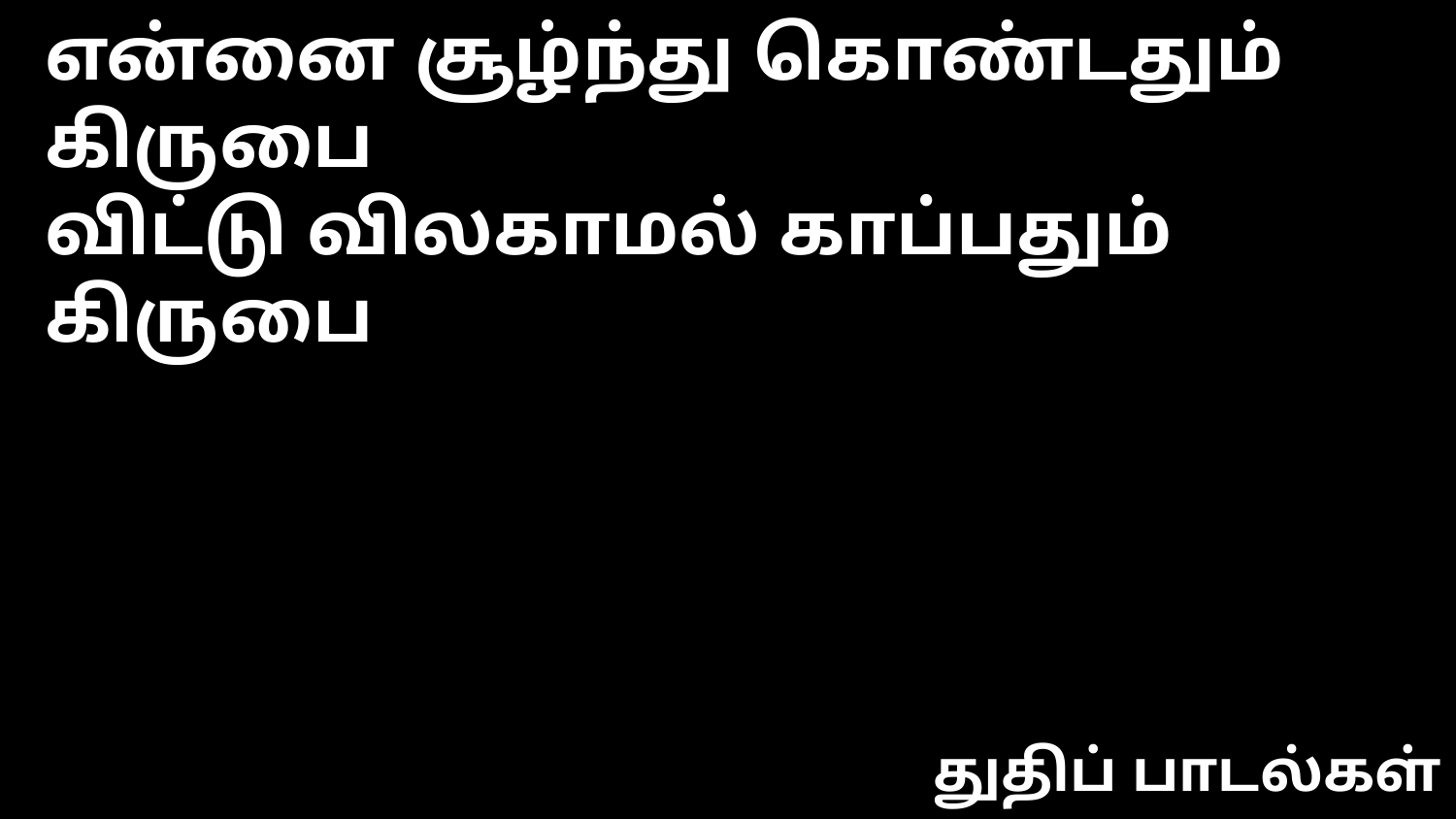

என்னை சூழ்ந்து கொண்டதும் கிருபை
விட்டு விலகாமல் காப்பதும் கிருபை

துதிப் பாடல்கள்